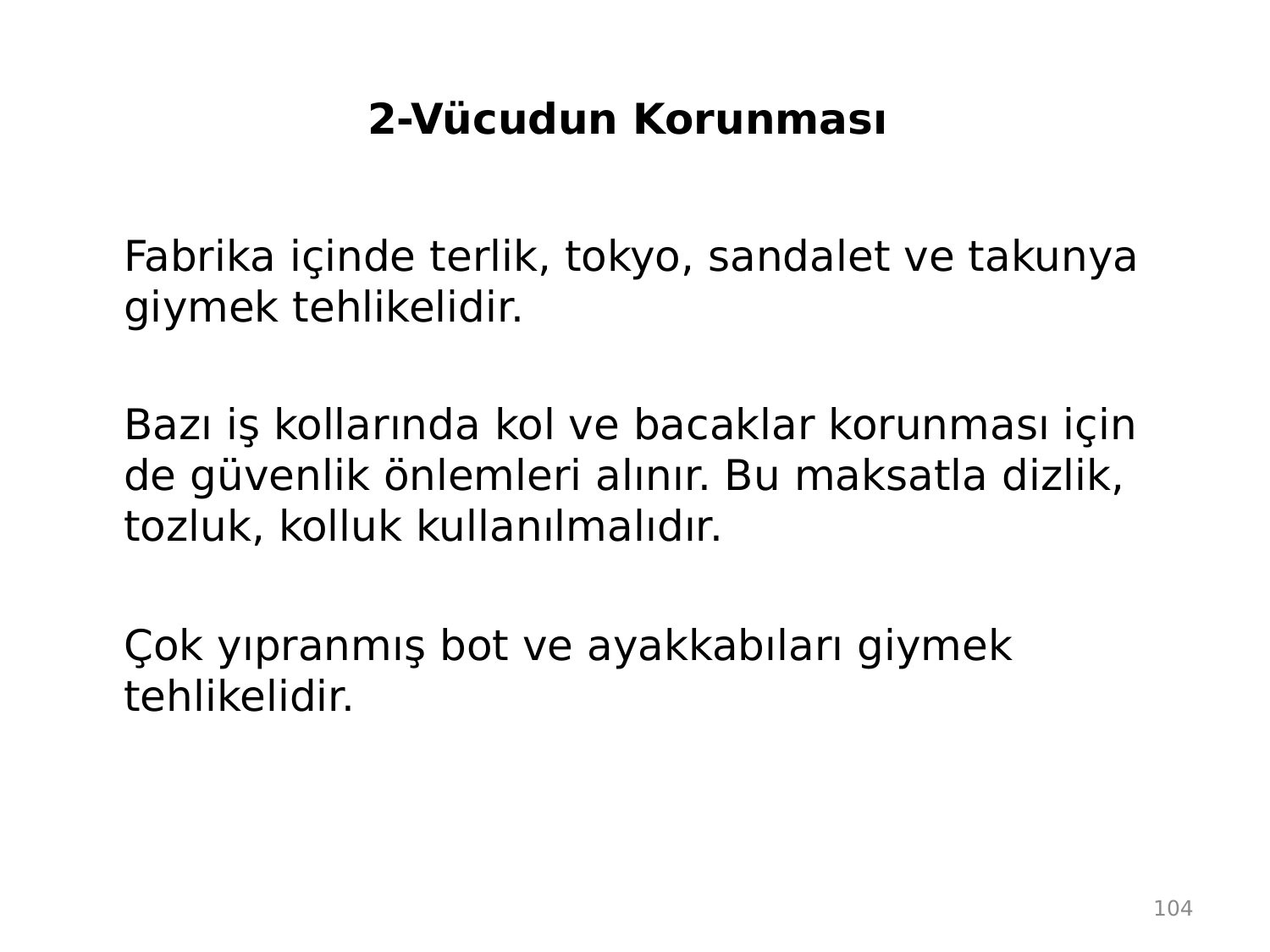

# 2-Vücudun Korunması
	Fabrika içinde terlik, tokyo, sandalet ve takunya giymek tehlikelidir.

	Bazı iş kollarında kol ve bacaklar korunması için de güvenlik önlemleri alınır. Bu maksatla dizlik, tozluk, kolluk kullanılmalıdır.

	Çok yıpranmış bot ve ayakkabıları giymek tehlikelidir.

104